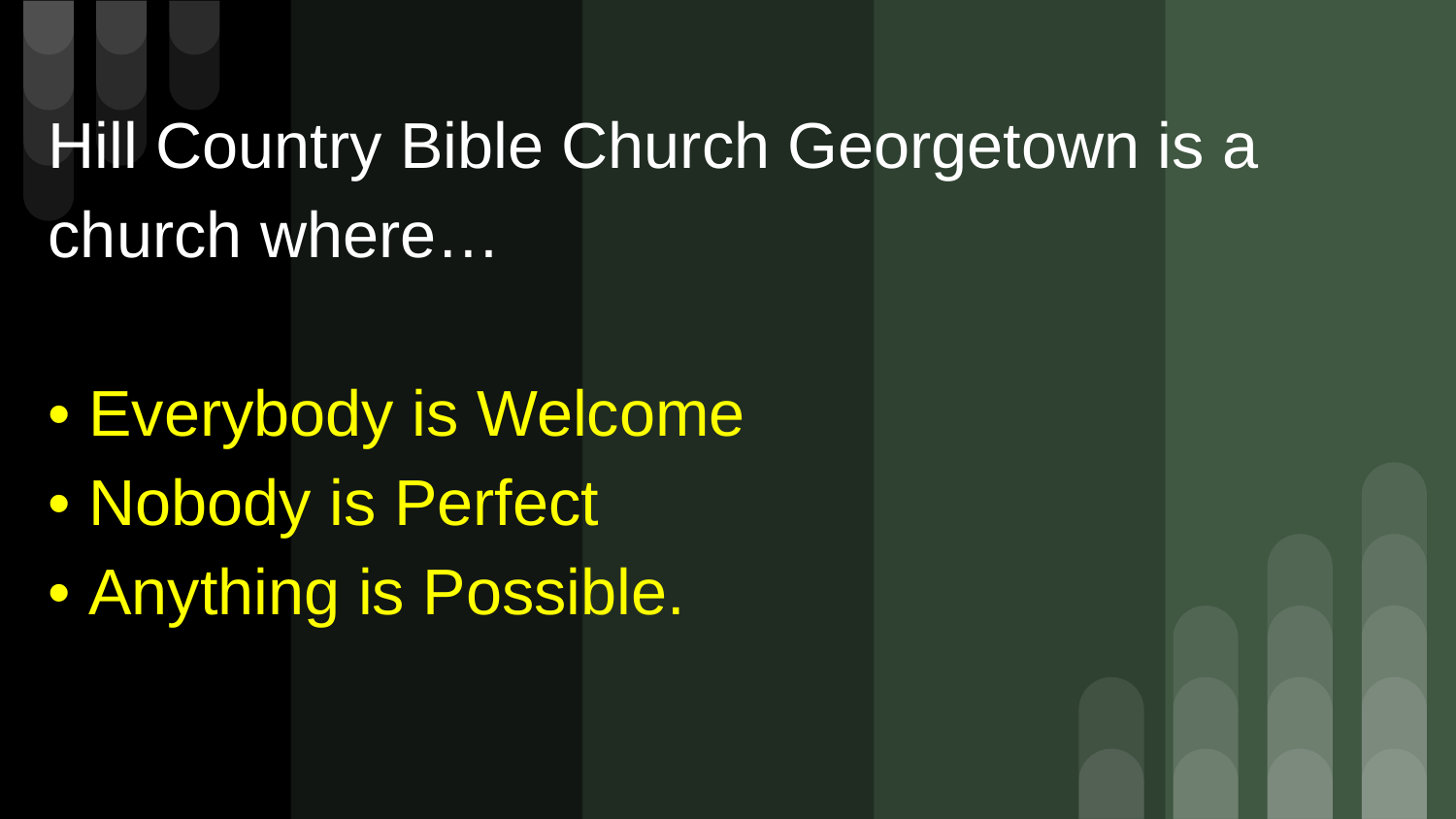

Hill Country Bible Church Georgetown is a church where…

• Everybody is Welcome
• Nobody is Perfect
• Anything is Possible.